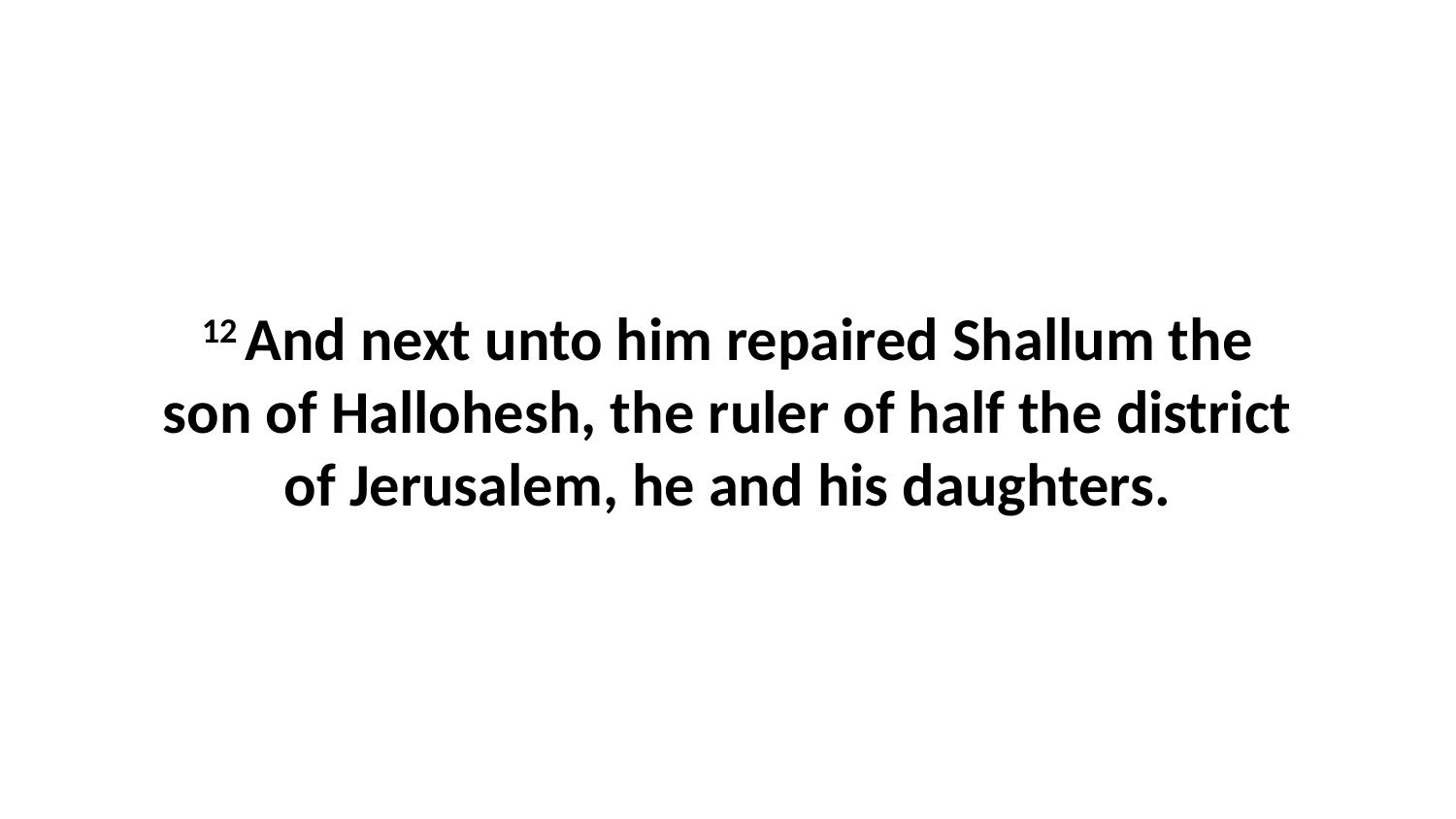

12 And next unto him repaired Shallum the son of Hallohesh, the ruler of half the district of Jerusalem, he and his daughters.